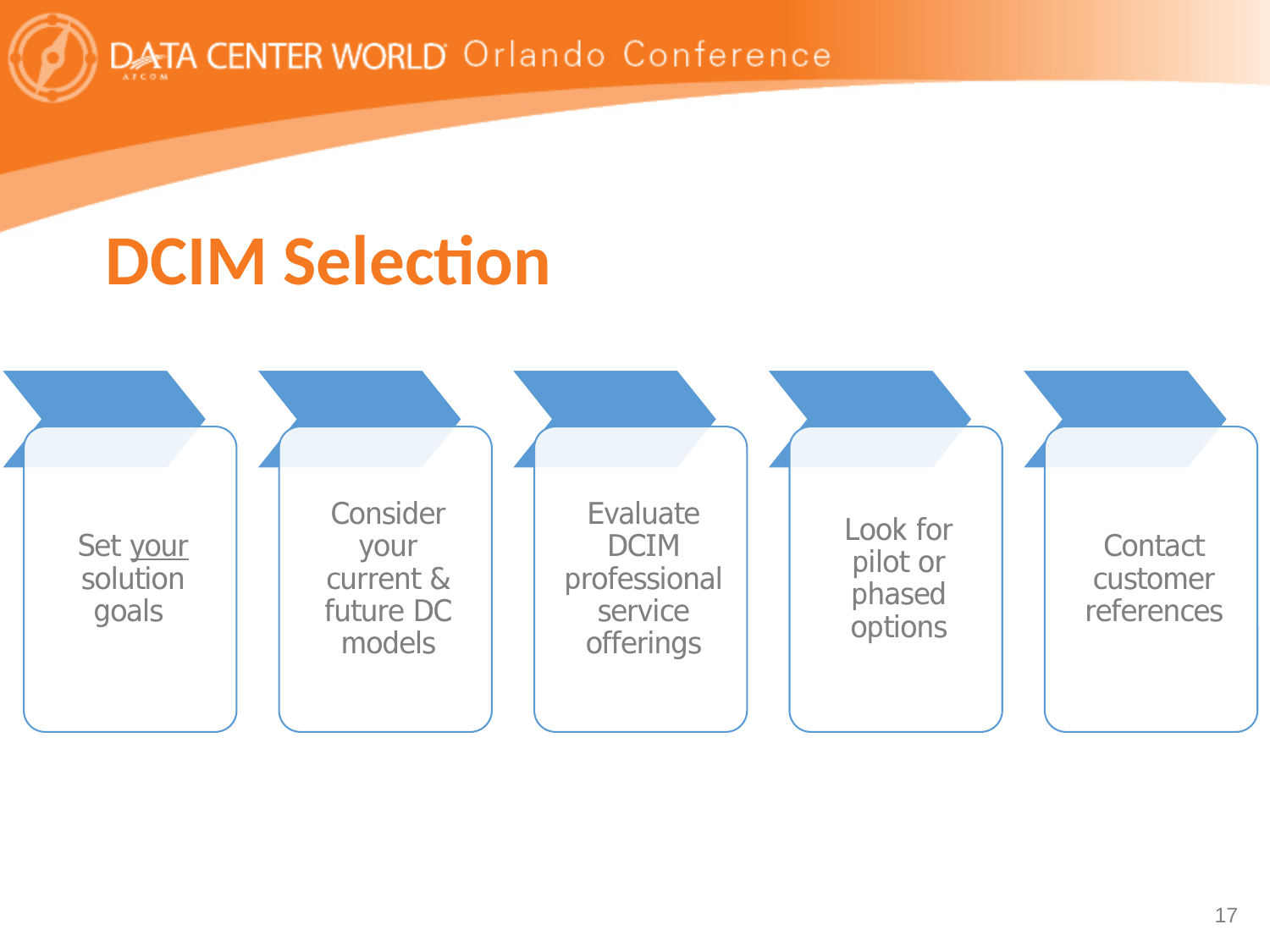

# DCIM Selection
Set your solution goals
Consider your current & future DC models
Evaluate DCIM professional service offerings
Look for pilot or phased options
Contact customer references